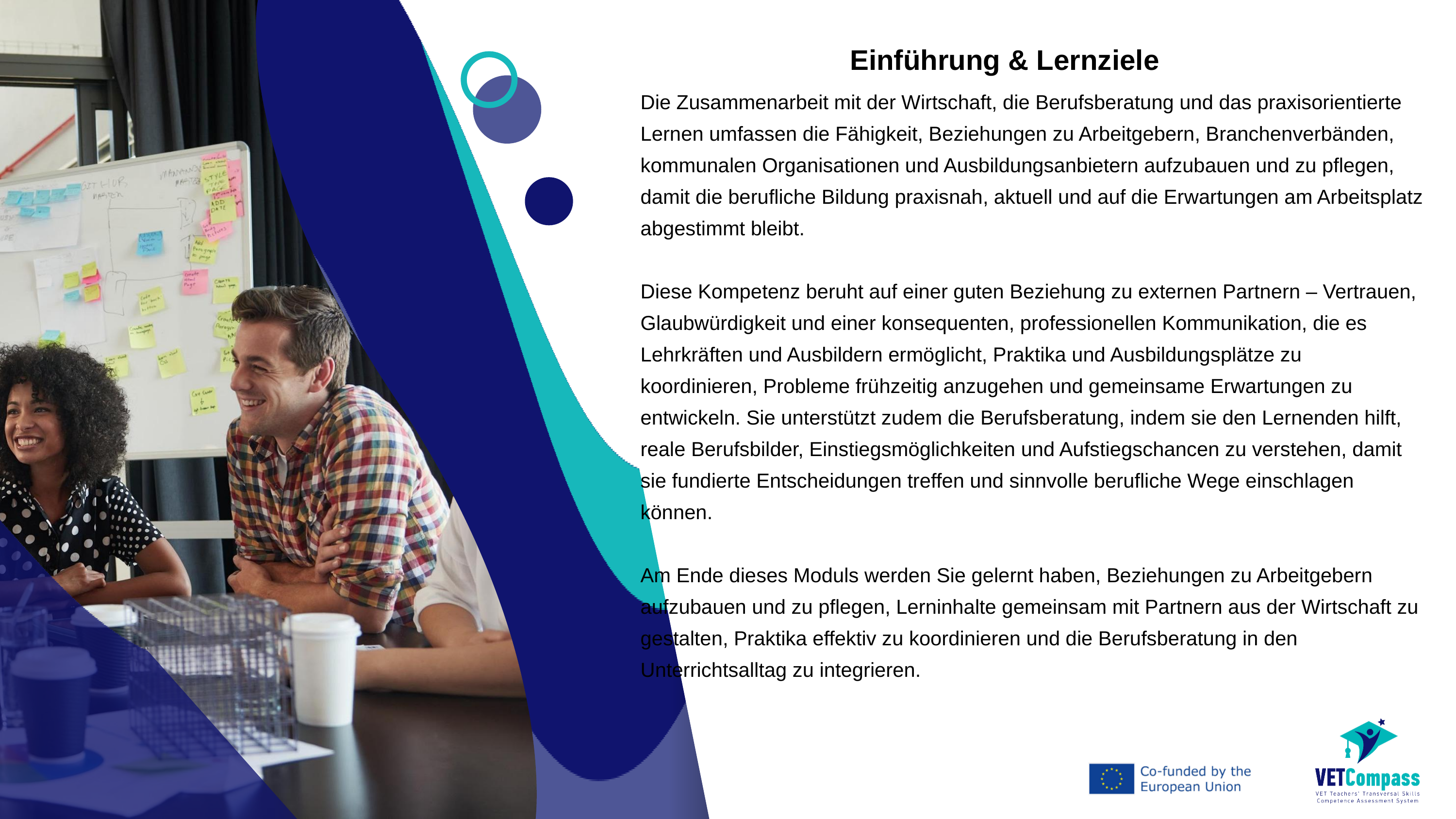

Einführung & Lernziele

Die Zusammenarbeit mit der Wirtschaft, die Berufsberatung und das praxisorientierte Lernen umfassen die Fähigkeit, Beziehungen zu Arbeitgebern, Branchenverbänden, kommunalen Organisationen und Ausbildungsanbietern aufzubauen und zu pflegen, damit die berufliche Bildung praxisnah, aktuell und auf die Erwartungen am Arbeitsplatz abgestimmt bleibt.

Diese Kompetenz beruht auf einer guten Beziehung zu externen Partnern – Vertrauen, Glaubwürdigkeit und einer konsequenten, professionellen Kommunikation, die es Lehrkräften und Ausbildern ermöglicht, Praktika und Ausbildungsplätze zu koordinieren, Probleme frühzeitig anzugehen und gemeinsame Erwartungen zu entwickeln. Sie unterstützt zudem die Berufsberatung, indem sie den Lernenden hilft, reale Berufsbilder, Einstiegsmöglichkeiten und Aufstiegschancen zu verstehen, damit sie fundierte Entscheidungen treffen und sinnvolle berufliche Wege einschlagen können.

Am Ende dieses Moduls werden Sie gelernt haben, Beziehungen zu Arbeitgebern aufzubauen und zu pflegen, Lerninhalte gemeinsam mit Partnern aus der Wirtschaft zu gestalten, Praktika effektiv zu koordinieren und die Berufsberatung in den Unterrichtsalltag zu integrieren.